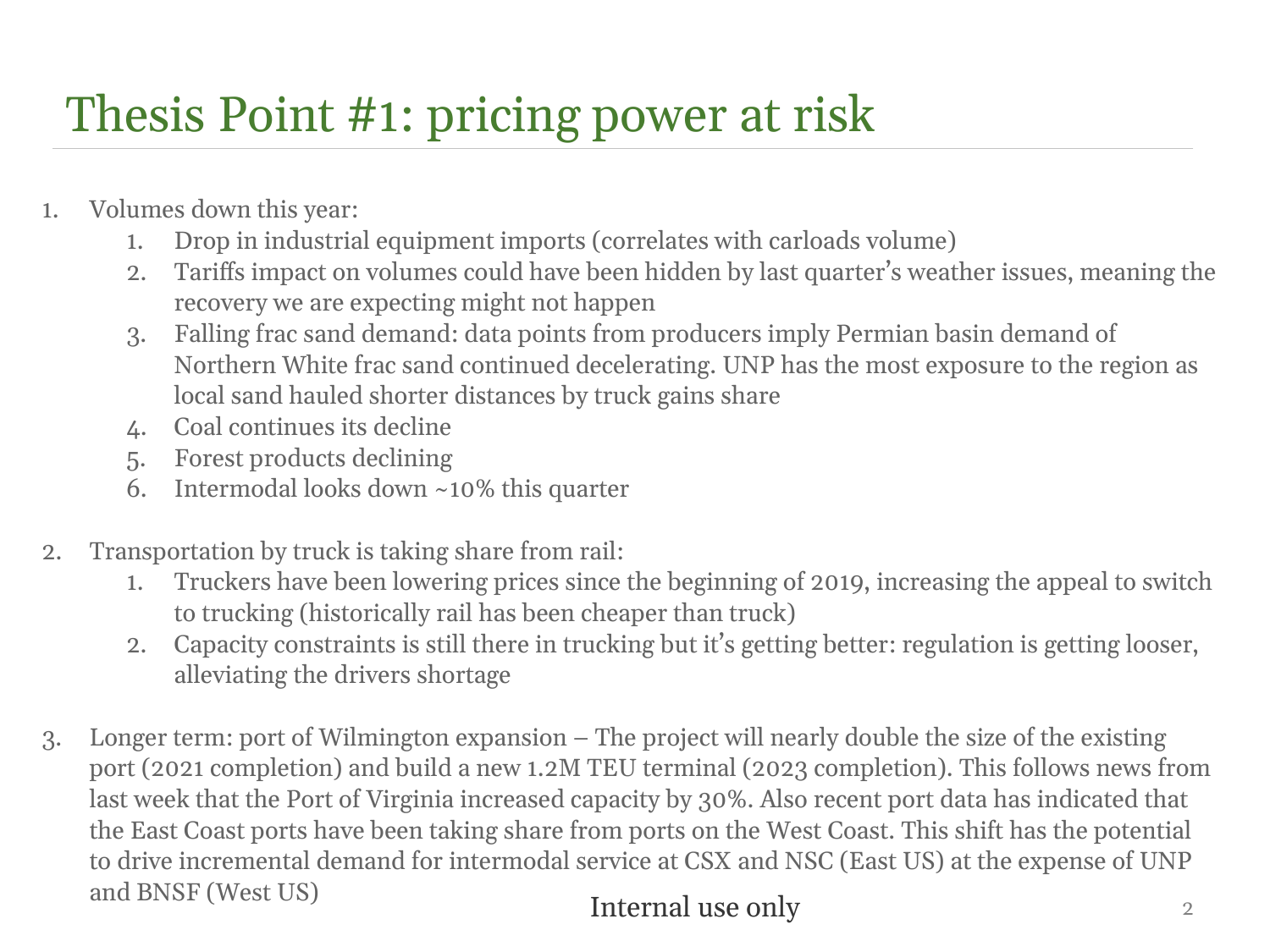

# Thesis Point #1: pricing power at risk
Volumes down this year:
Drop in industrial equipment imports (correlates with carloads volume)
Tariffs impact on volumes could have been hidden by last quarter’s weather issues, meaning the recovery we are expecting might not happen
Falling frac sand demand: data points from producers imply Permian basin demand of Northern White frac sand continued decelerating. UNP has the most exposure to the region as local sand hauled shorter distances by truck gains share
Coal continues its decline
Forest products declining
Intermodal looks down ~10% this quarter

Transportation by truck is taking share from rail:
Truckers have been lowering prices since the beginning of 2019, increasing the appeal to switch to trucking (historically rail has been cheaper than truck)
Capacity constraints is still there in trucking but it’s getting better: regulation is getting looser, alleviating the drivers shortage

Longer term: port of Wilmington expansion – The project will nearly double the size of the existing port (2021 completion) and build a new 1.2M TEU terminal (2023 completion). This follows news from last week that the Port of Virginia increased capacity by 30%. Also recent port data has indicated that the East Coast ports have been taking share from ports on the West Coast. This shift has the potential to drive incremental demand for intermodal service at CSX and NSC (East US) at the expense of UNP and BNSF (West US)

2